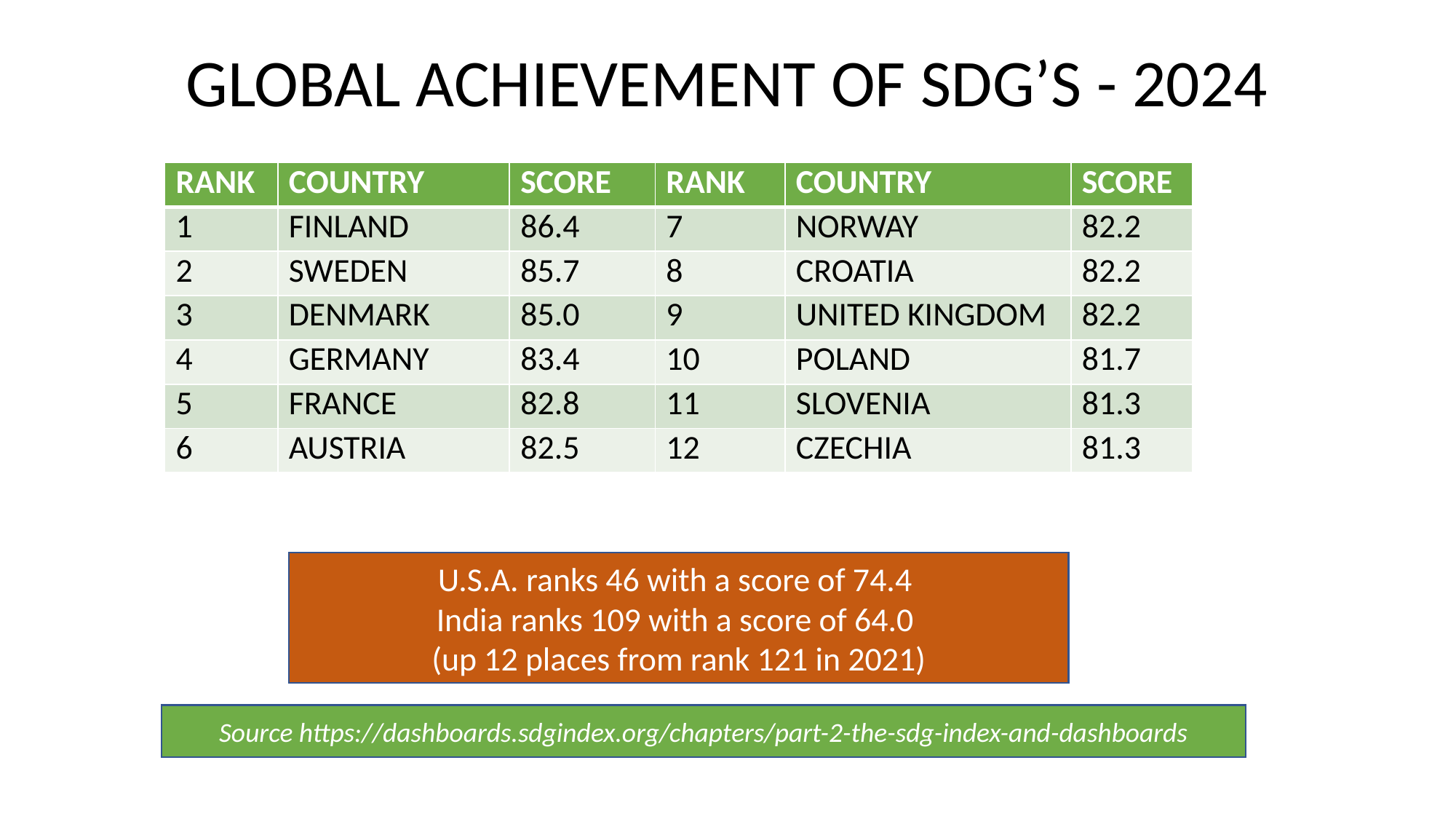

# GLOBAL ACHIEVEMENT OF SDG’S - 2024
| RANK | COUNTRY | SCORE | RANK | COUNTRY | SCORE |
| --- | --- | --- | --- | --- | --- |
| 1 | FINLAND | 86.4 | 7 | NORWAY | 82.2 |
| 2 | SWEDEN | 85.7 | 8 | CROATIA | 82.2 |
| 3 | DENMARK | 85.0 | 9 | UNITED KINGDOM | 82.2 |
| 4 | GERMANY | 83.4 | 10 | POLAND | 81.7 |
| 5 | FRANCE | 82.8 | 11 | SLOVENIA | 81.3 |
| 6 | AUSTRIA | 82.5 | 12 | CZECHIA | 81.3 |
U.S.A. ranks 46 with a score of 74.4
India ranks 109 with a score of 64.0
(up 12 places from rank 121 in 2021)
Source https://dashboards.sdgindex.org/chapters/part-2-the-sdg-index-and-dashboards